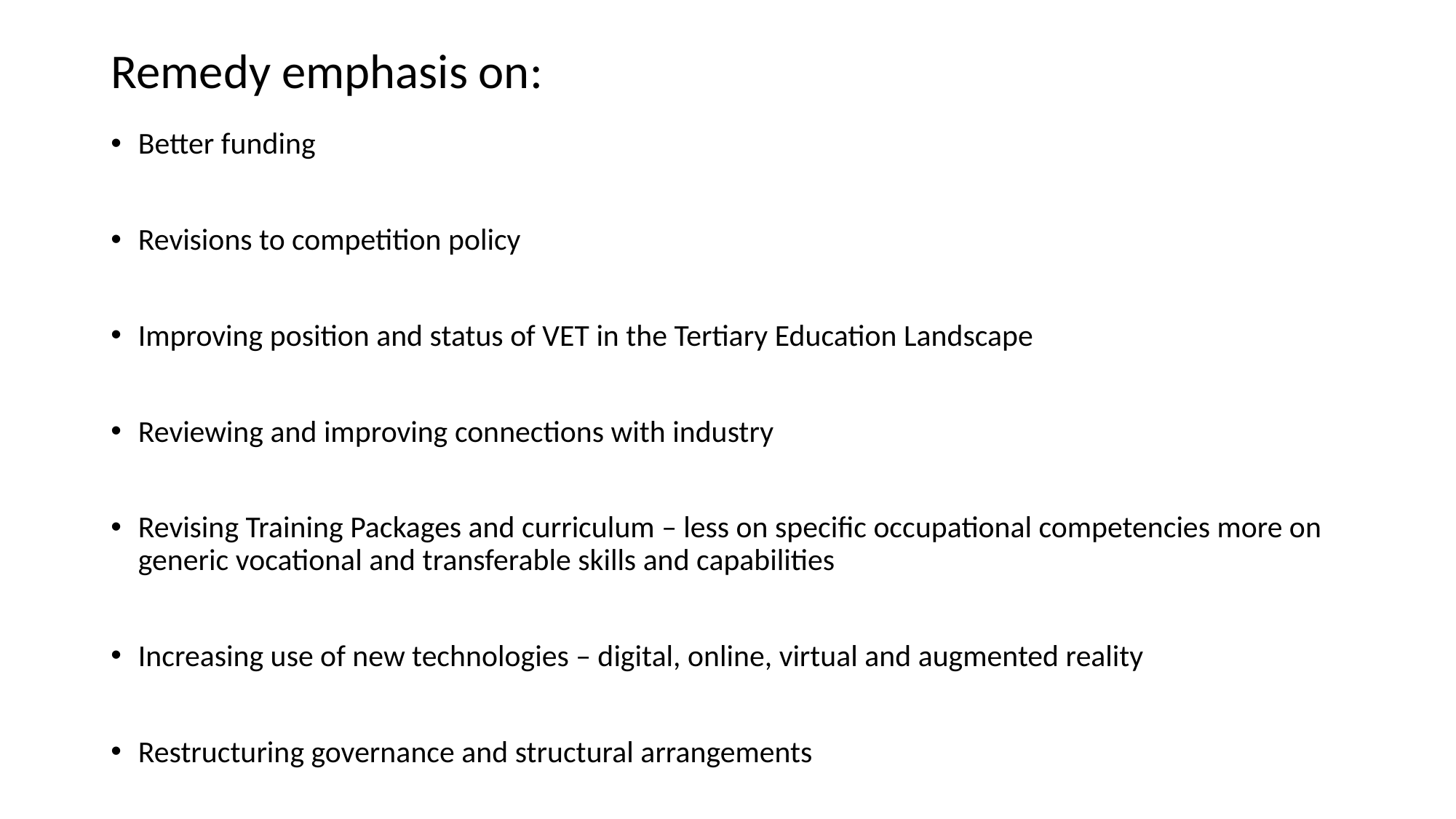

# Remedy emphasis on:
Better funding

Revisions to competition policy

Improving position and status of VET in the Tertiary Education Landscape

Reviewing and improving connections with industry

Revising Training Packages and curriculum – less on specific occupational competencies more on generic vocational and transferable skills and capabilities

Increasing use of new technologies – digital, online, virtual and augmented reality

Restructuring governance and structural arrangements